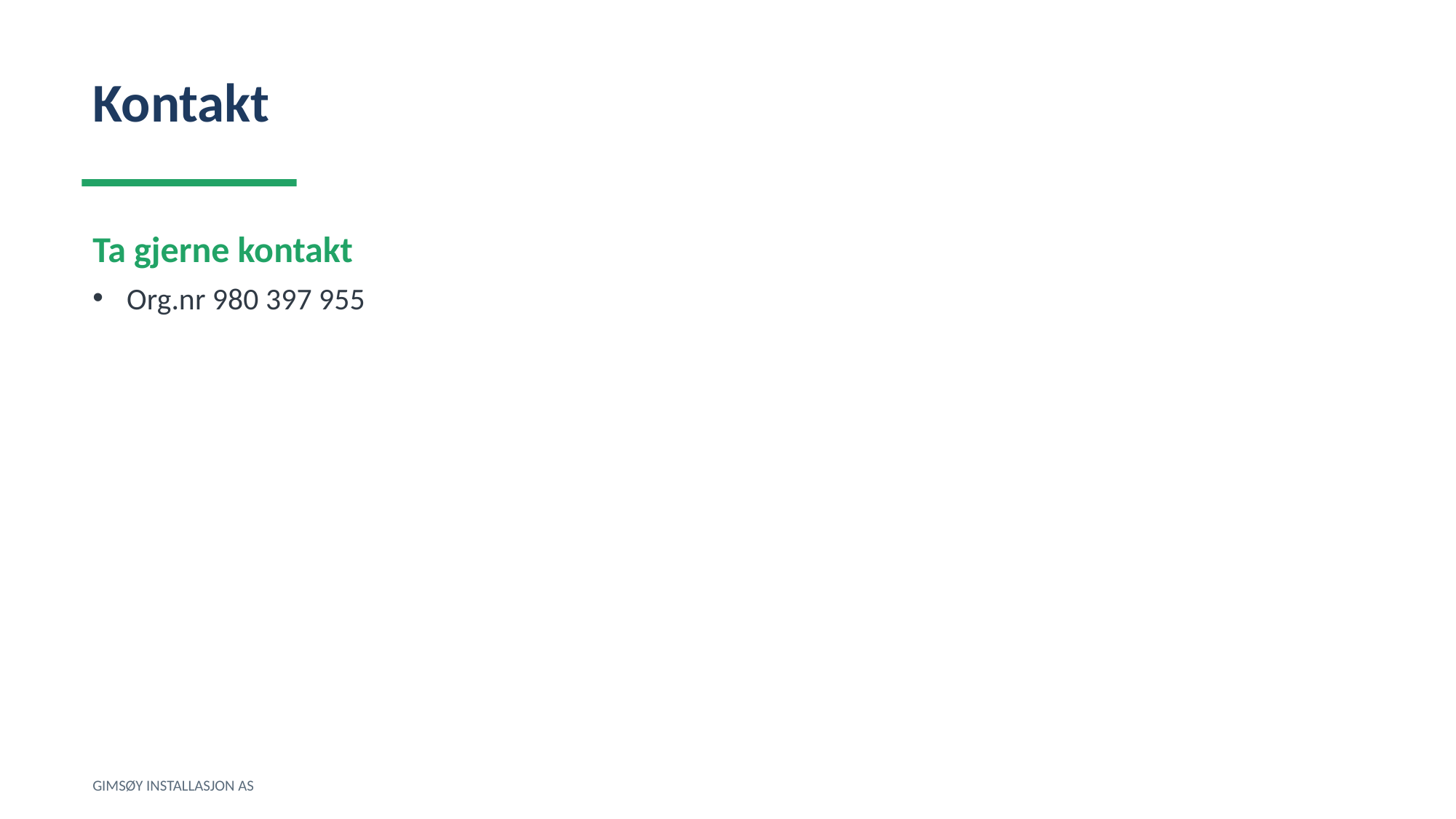

Kontakt

Ta gjerne kontakt
Org.nr 980 397 955
GIMSØY INSTALLASJON AS